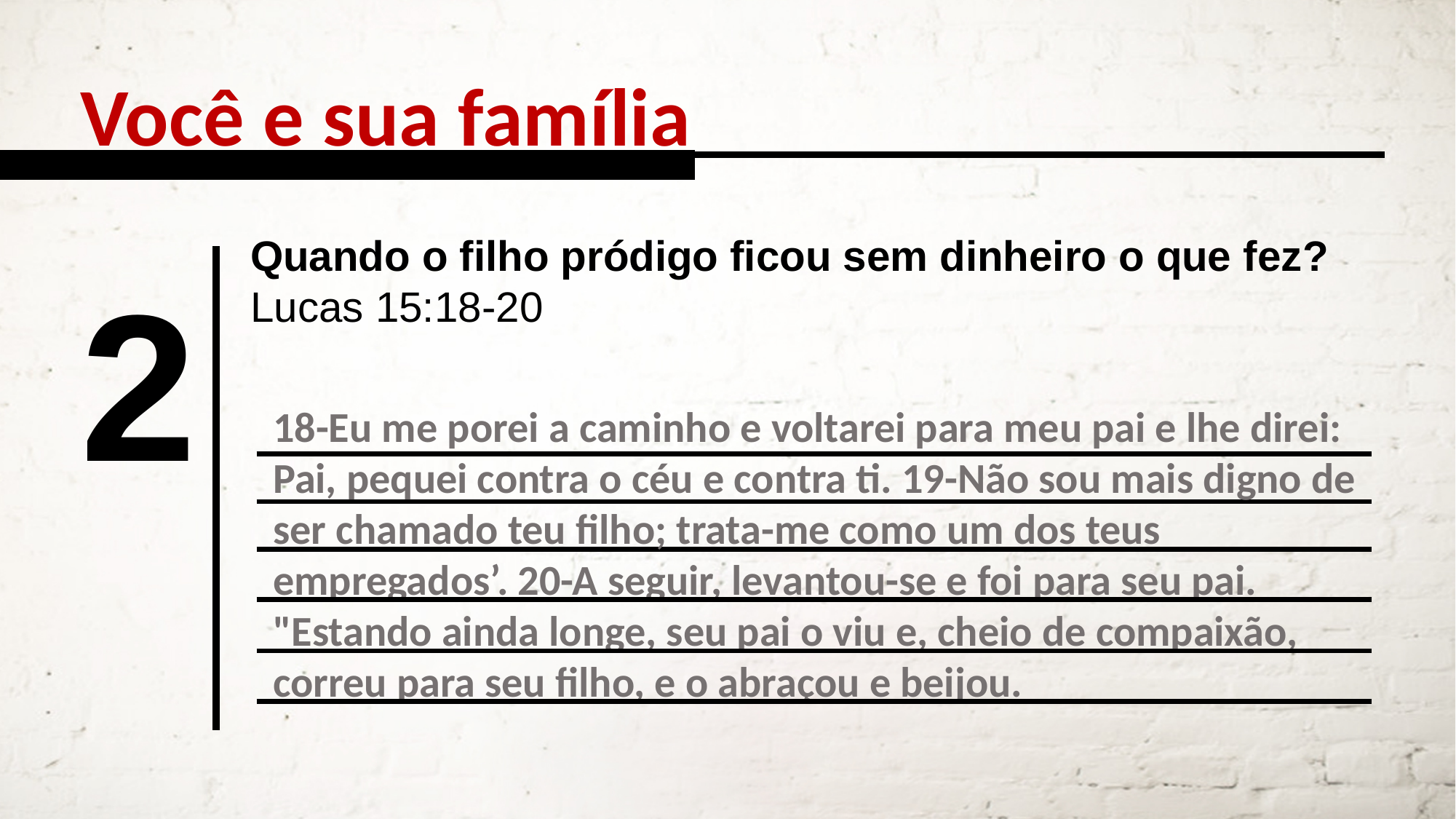

Você e sua família

Quando o filho pródigo ficou sem dinheiro o que fez? Lucas 15:18-20
2
18-Eu me porei a caminho e voltarei para meu pai e lhe direi: Pai, pequei contra o céu e contra ti. 19-Não sou mais digno de ser chamado teu filho; trata-me como um dos teus empregados’. 20-A seguir, levantou-se e foi para seu pai. "Estando ainda longe, seu pai o viu e, cheio de compaixão, correu para seu filho, e o abraçou e beijou.